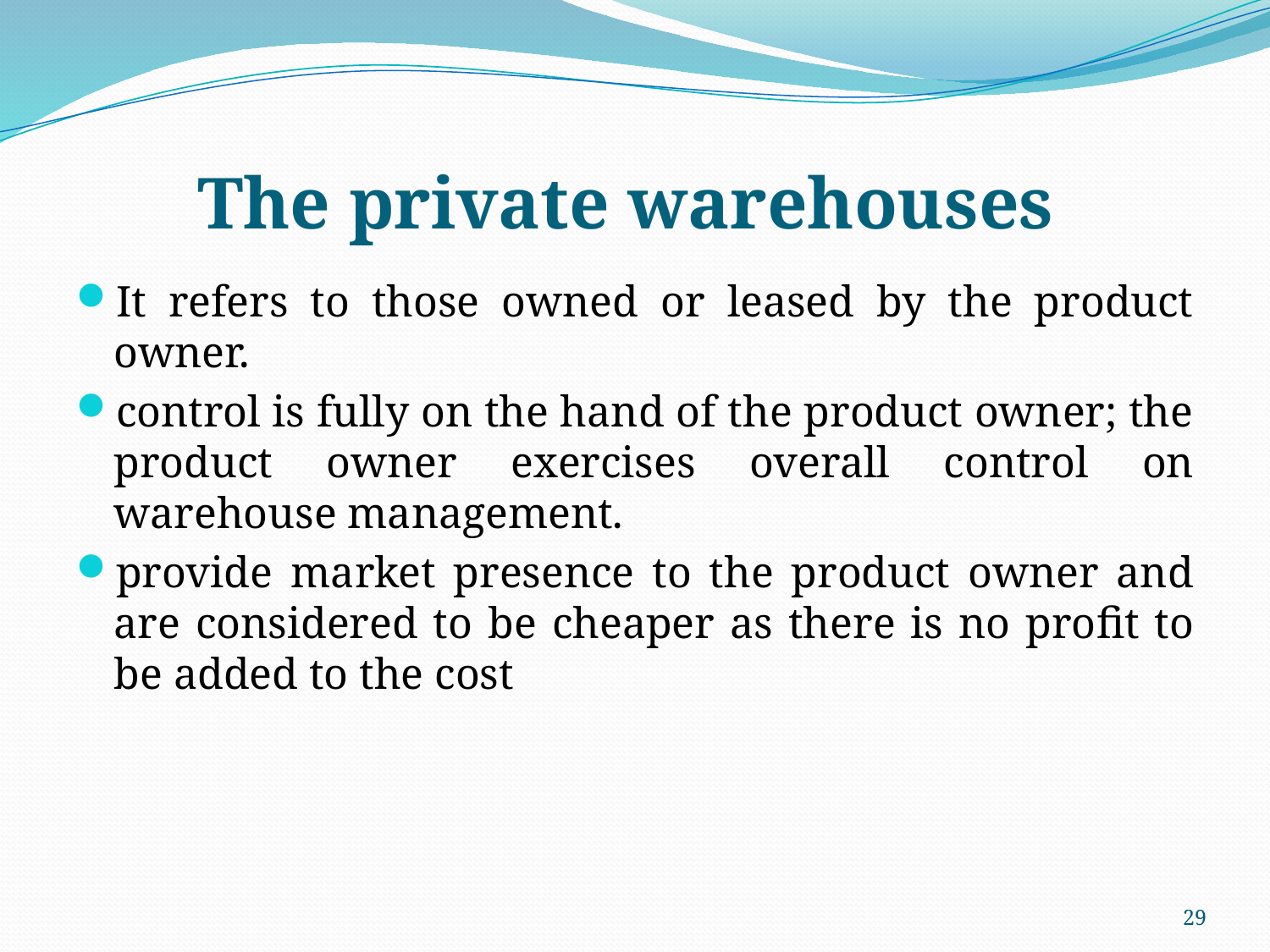

# The private warehouses
It refers to those owned or leased by the product owner.
control is fully on the hand of the product owner; the product owner exercises overall control on warehouse management.
provide market presence to the product owner and are considered to be cheaper as there is no profit to be added to the cost

29